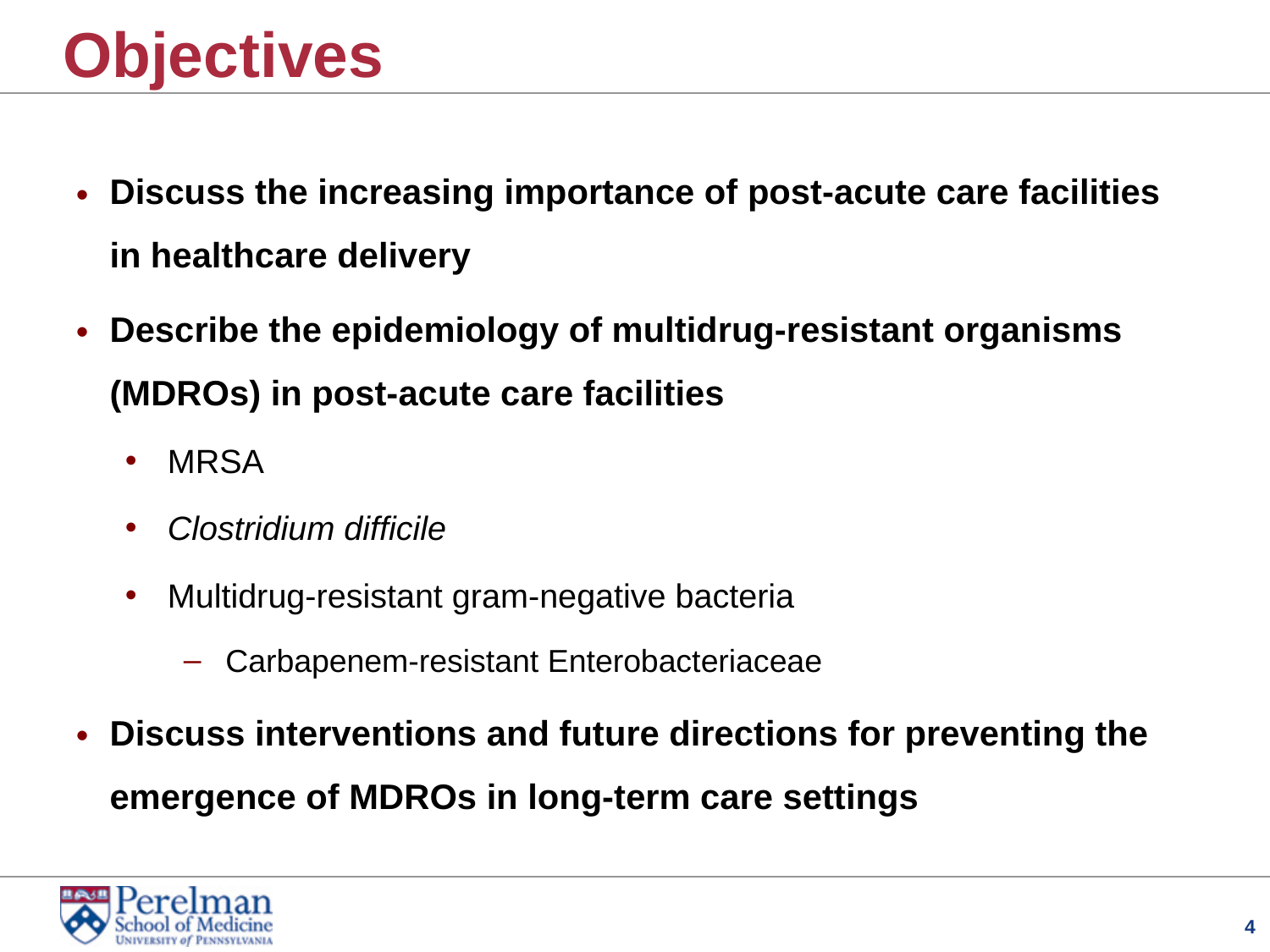

# Objectives
Discuss the increasing importance of post-acute care facilities in healthcare delivery
Describe the epidemiology of multidrug-resistant organisms (MDROs) in post-acute care facilities
MRSA
Clostridium difficile
Multidrug-resistant gram-negative bacteria
Carbapenem-resistant Enterobacteriaceae
Discuss interventions and future directions for preventing the emergence of MDROs in long-term care settings